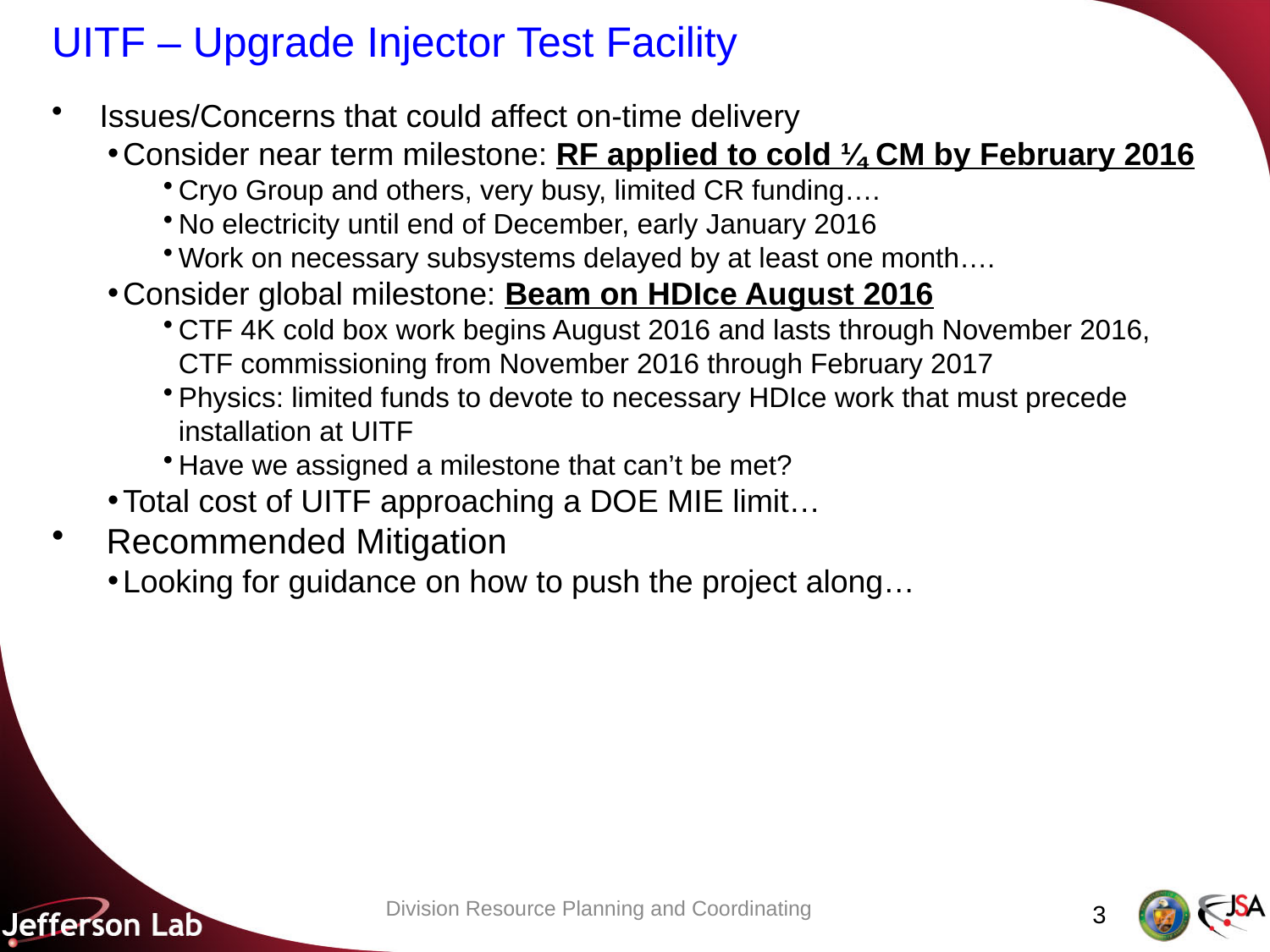

# UITF – Upgrade Injector Test Facility
Issues/Concerns that could affect on-time delivery
Consider near term milestone: RF applied to cold ¼ CM by February 2016
Cryo Group and others, very busy, limited CR funding….
No electricity until end of December, early January 2016
Work on necessary subsystems delayed by at least one month….
Consider global milestone: Beam on HDIce August 2016
CTF 4K cold box work begins August 2016 and lasts through November 2016,  CTF commissioning from November 2016 through February 2017
Physics: limited funds to devote to necessary HDIce work that must precede installation at UITF
Have we assigned a milestone that can’t be met?
Total cost of UITF approaching a DOE MIE limit…
    Recommended Mitigation
Looking for guidance on how to push the project along…
Division Resource Planning and Coordinating
3